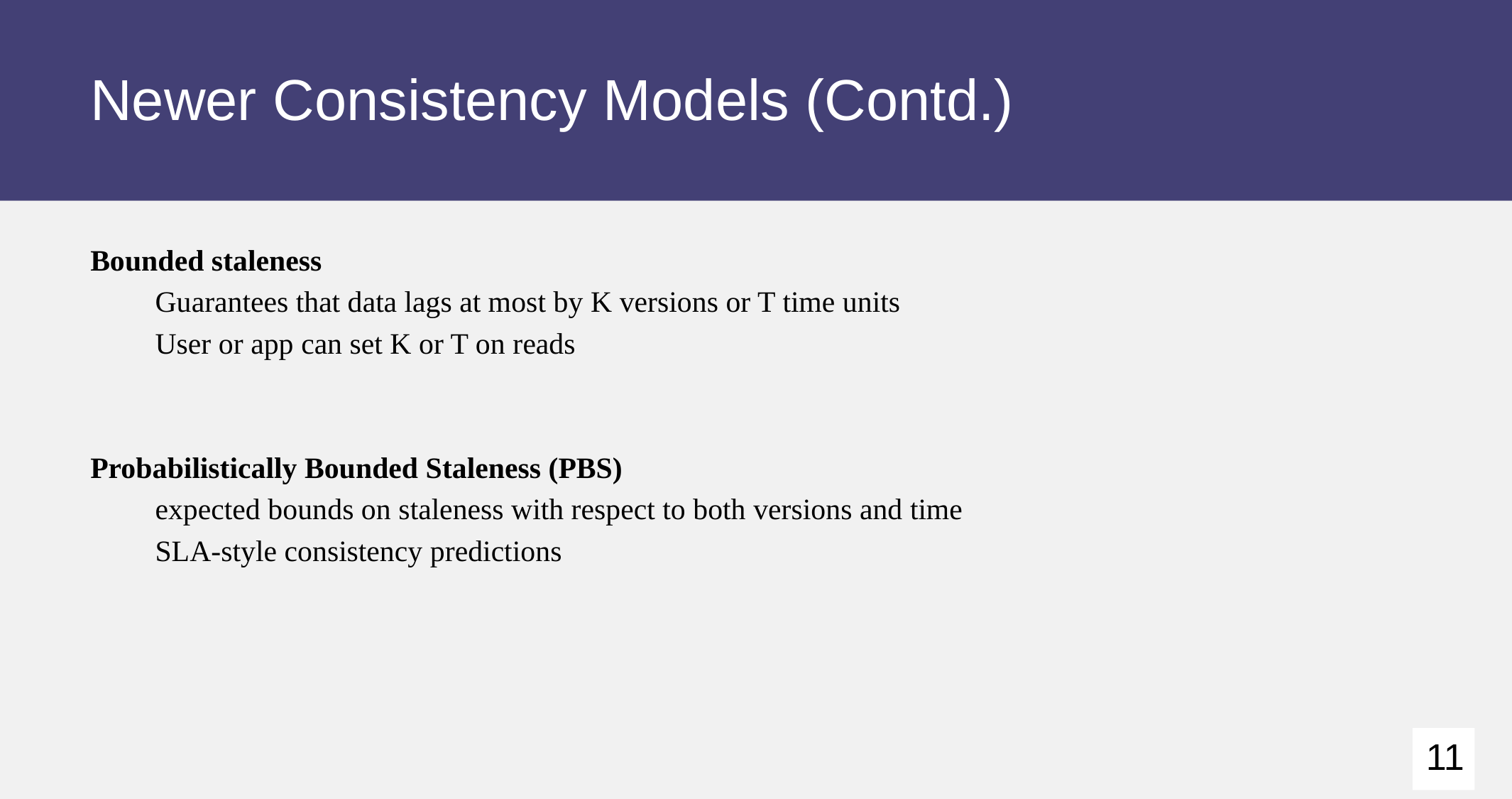

# Newer Consistency Models (Contd.)
Bounded staleness
Guarantees that data lags at most by K versions or T time units
User or app can set K or T on reads

Probabilistically Bounded Staleness (PBS)
expected bounds on staleness with respect to both versions and time
SLA-style consistency predictions

11